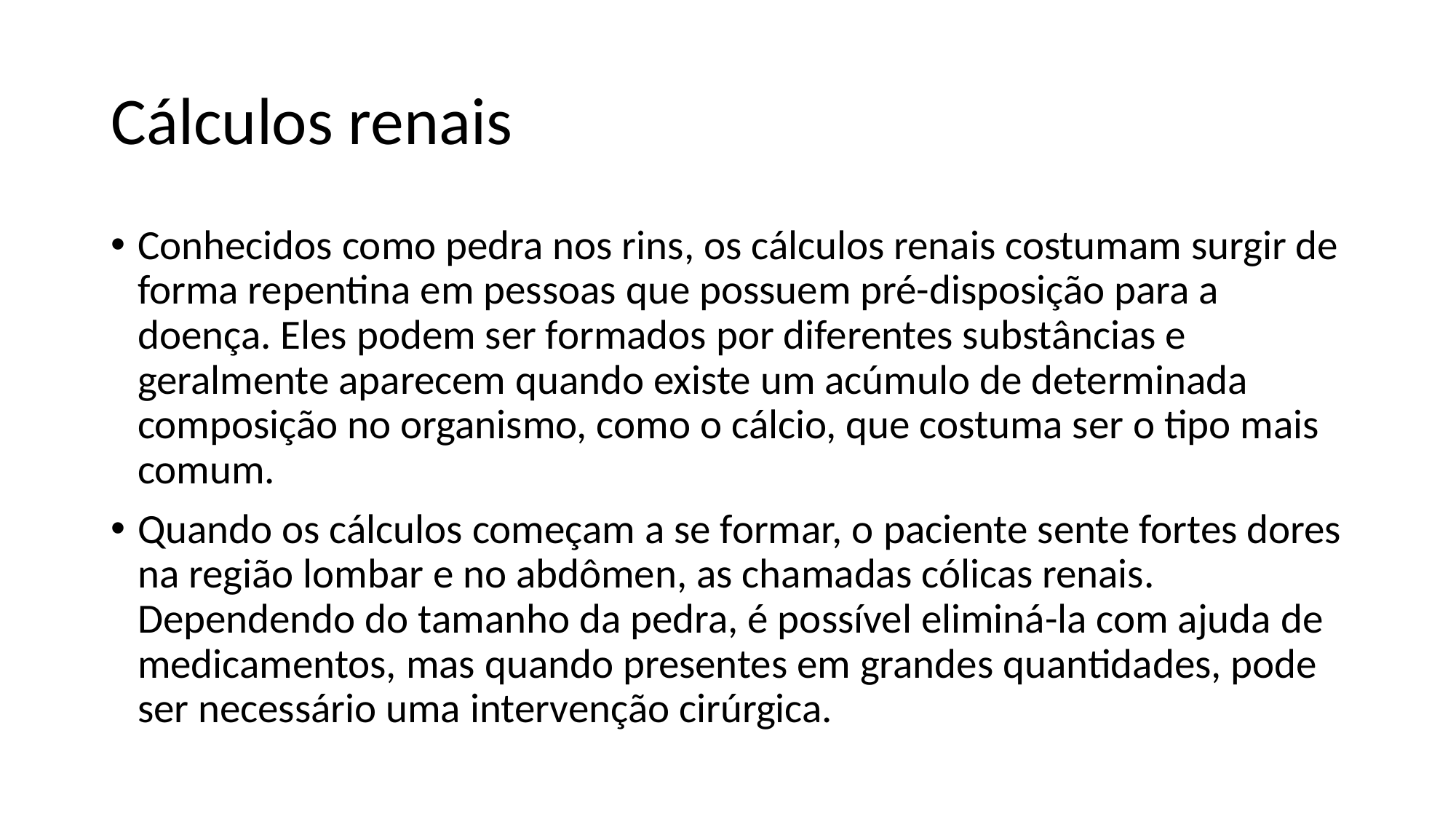

# Cálculos renais
Conhecidos como pedra nos rins, os cálculos renais costumam surgir de forma repentina em pessoas que possuem pré-disposição para a doença. Eles podem ser formados por diferentes substâncias e geralmente aparecem quando existe um acúmulo de determinada composição no organismo, como o cálcio, que costuma ser o tipo mais comum.
Quando os cálculos começam a se formar, o paciente sente fortes dores na região lombar e no abdômen, as chamadas cólicas renais. Dependendo do tamanho da pedra, é possível eliminá-la com ajuda de medicamentos, mas quando presentes em grandes quantidades, pode ser necessário uma intervenção cirúrgica.